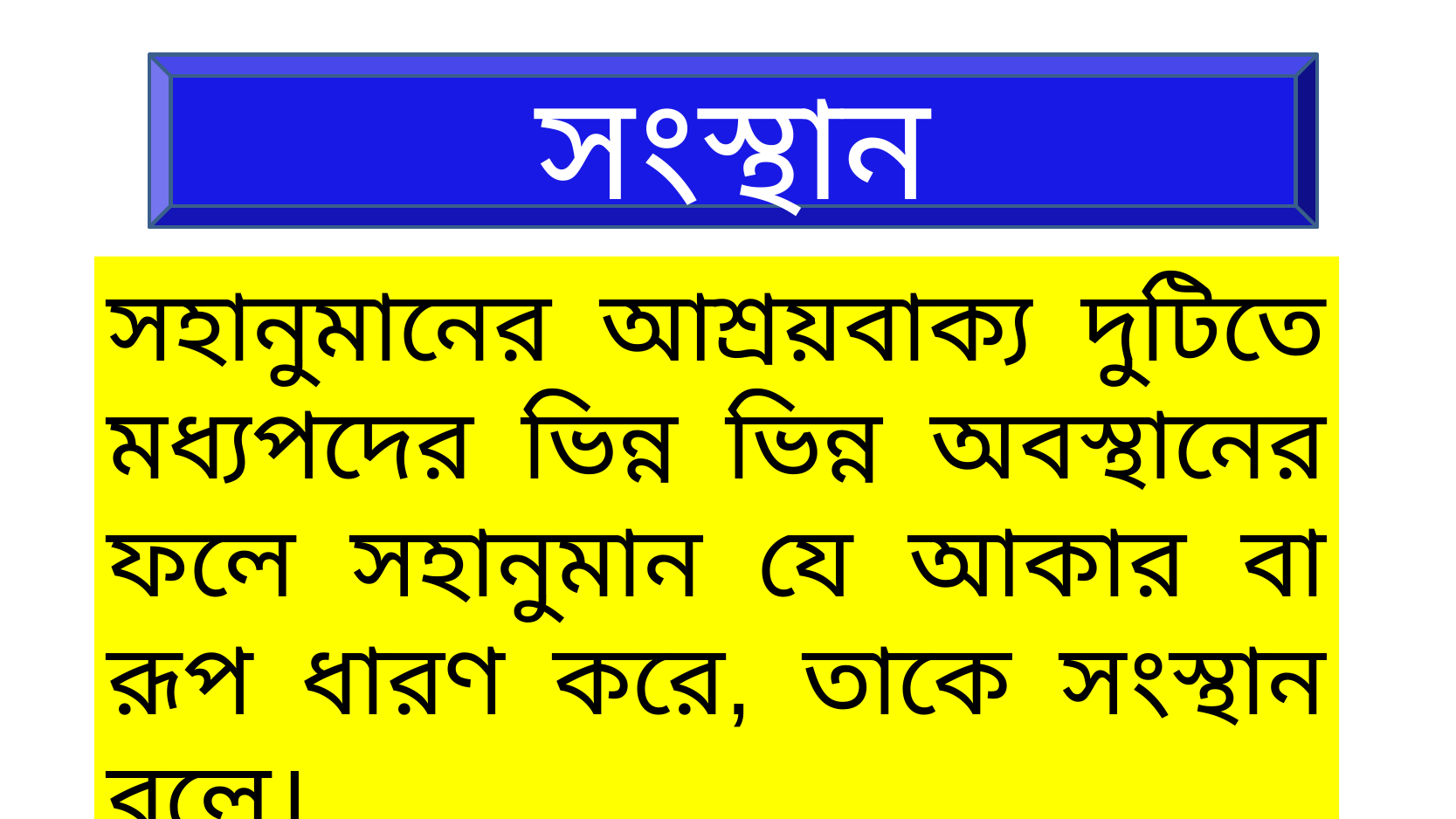

সংস্থান
সহানুমানের আশ্রয়বাক্য দুটিতে মধ্যপদের ভিন্ন ভিন্ন অবস্থানের ফলে সহানুমান যে আকার বা রূপ ধারণ করে, তাকে সংস্থান বলে।